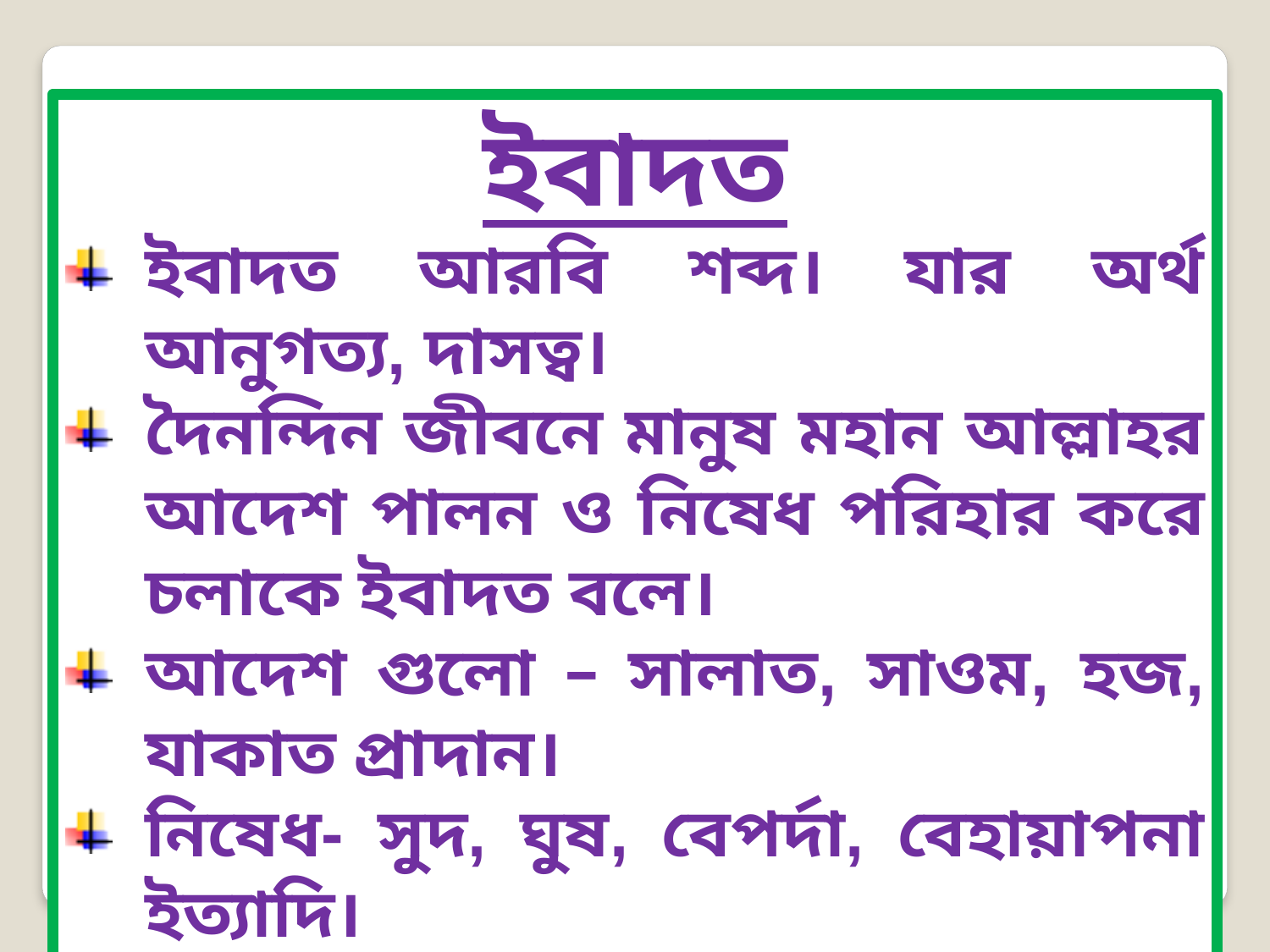

ইবাদত
ইবাদত আরবি শব্দ। যার অর্থ আনুগত্য, দাসত্ব।
দৈনন্দিন জীবনে মানুষ মহান আল্লাহর আদেশ পালন ও নিষেধ পরিহার করে চলাকে ইবাদত বলে।
আদেশ গুলো – সালাত, সাওম, হজ, যাকাত প্রাদান।
নিষেধ- সুদ, ঘুষ, বেপর্দা, বেহায়াপনা ইত্যাদি।
ইবাদতের মাধ্যমে আল্লাহর আনুগত্য ও দাসত্ব প্রকাশ পায়।